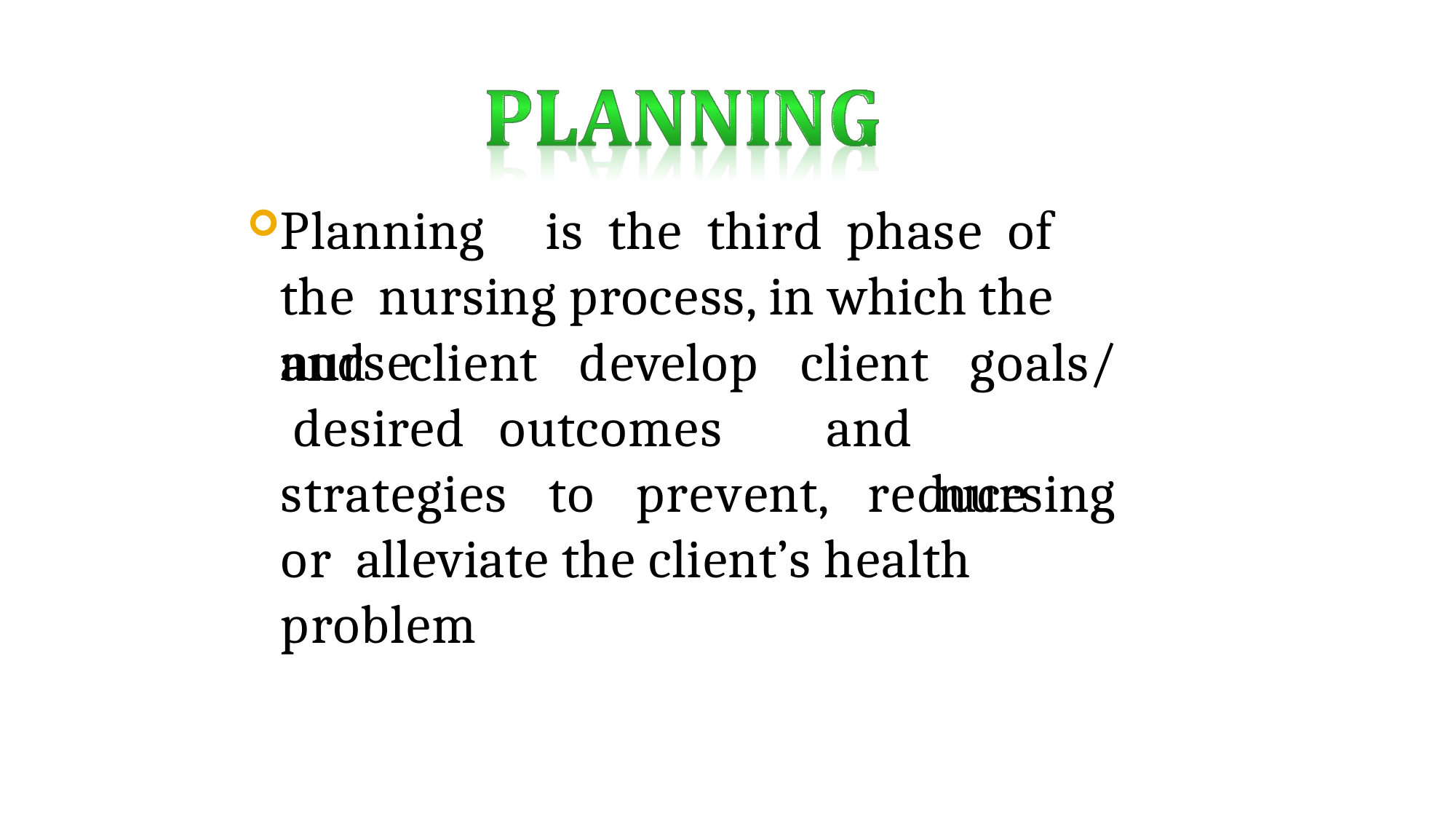

Planning	is	the	third	phase	of	the  nursing process, in which the nurse
and	client	develop
client  desired	outcomes	and
goals/  nursing
strategies	to	prevent,	reduce	or  alleviate the client’s health problem